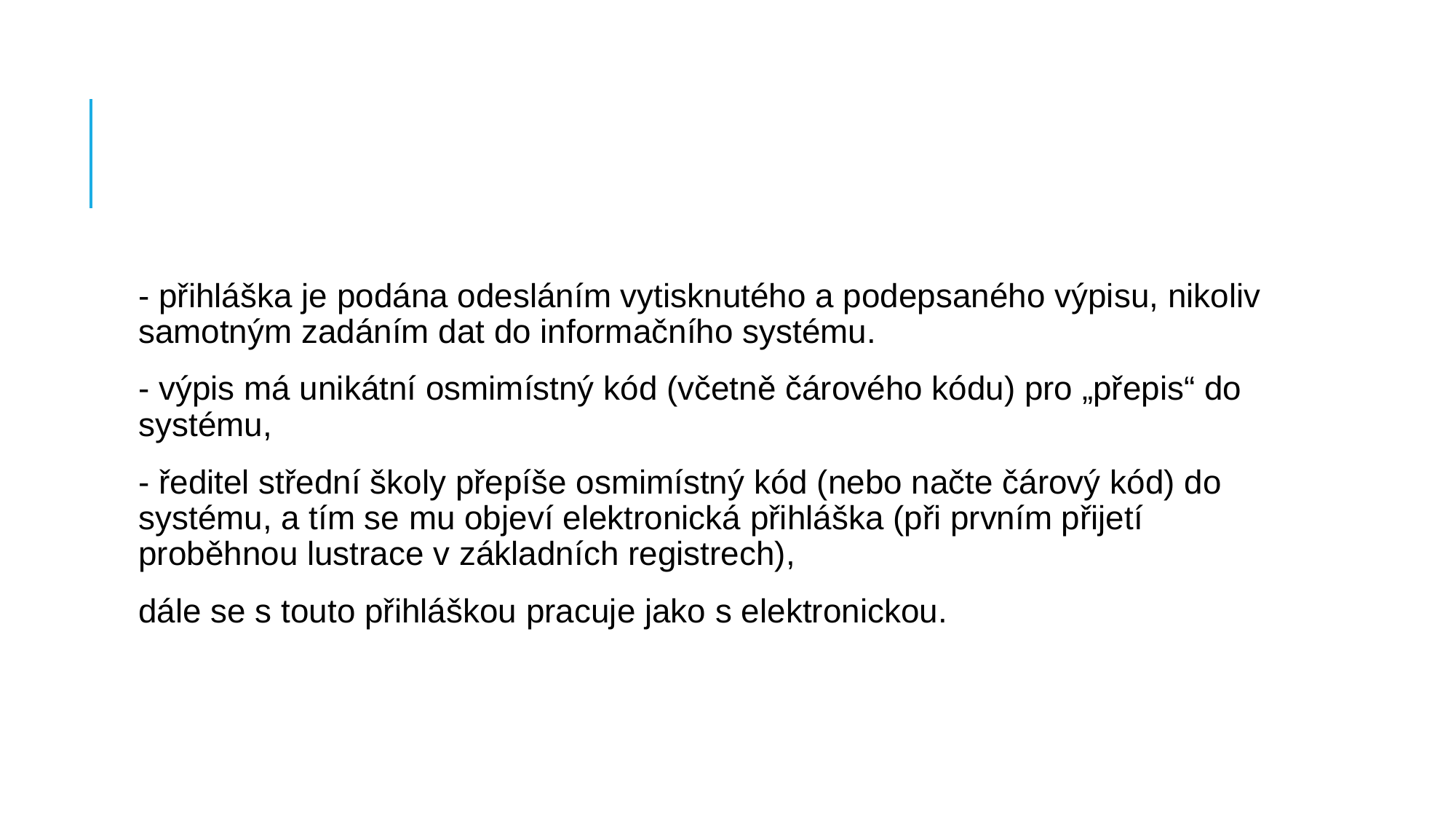

#
- přihláška je podána odesláním vytisknutého a podepsaného výpisu, nikoliv samotným zadáním dat do informačního systému.
- výpis má unikátní osmimístný kód (včetně čárového kódu) pro „přepis“ do systému,
- ředitel střední školy přepíše osmimístný kód (nebo načte čárový kód) do systému, a tím se mu objeví elektronická přihláška (při prvním přijetí proběhnou lustrace v základních registrech),
dále se s touto přihláškou pracuje jako s elektronickou.